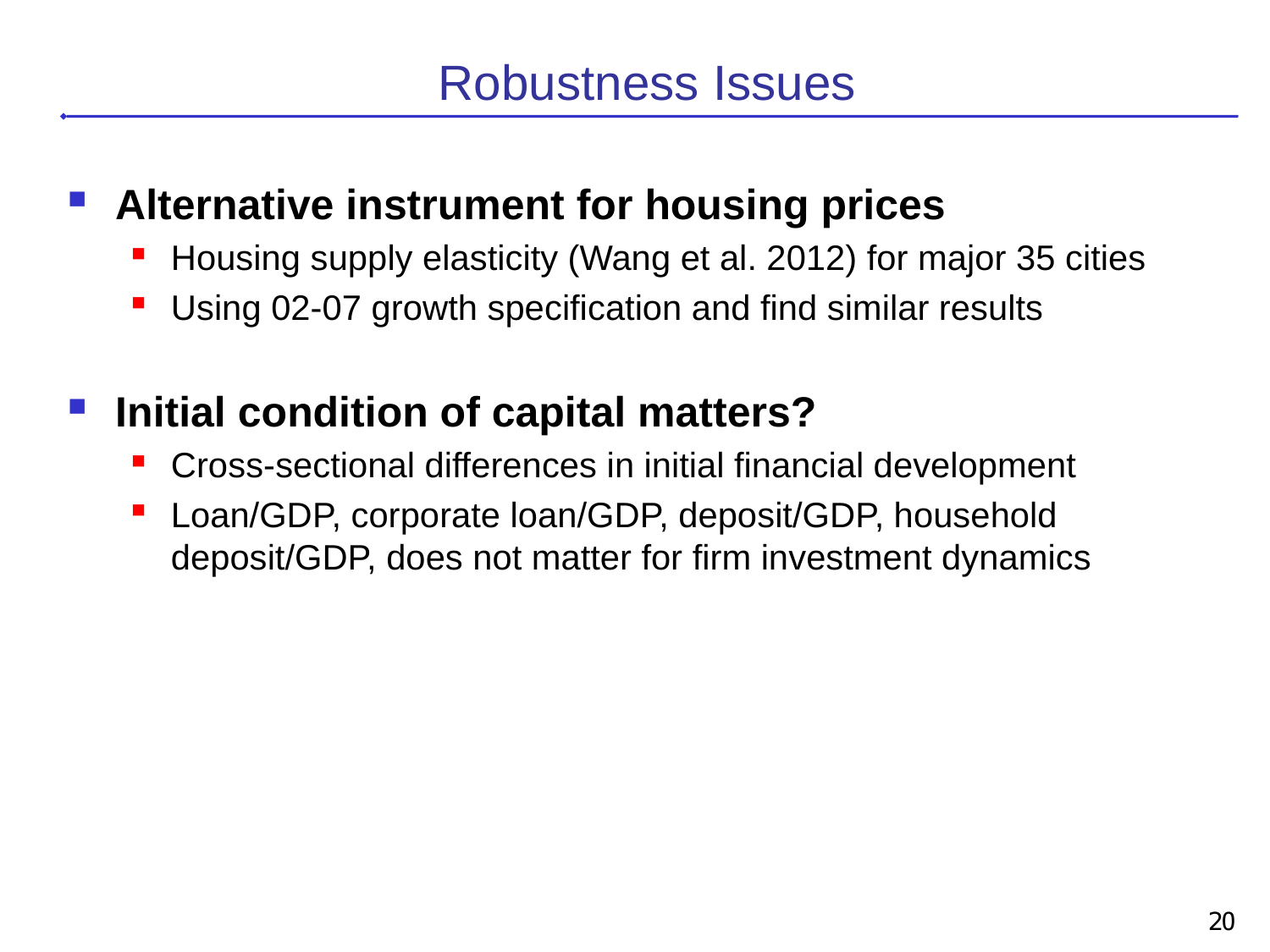

# Robustness Issues
Alternative instrument for housing prices
Housing supply elasticity (Wang et al. 2012) for major 35 cities
Using 02-07 growth specification and find similar results

Initial condition of capital matters?
Cross-sectional differences in initial financial development
Loan/GDP, corporate loan/GDP, deposit/GDP, household deposit/GDP, does not matter for firm investment dynamics
20
© Harald Hau